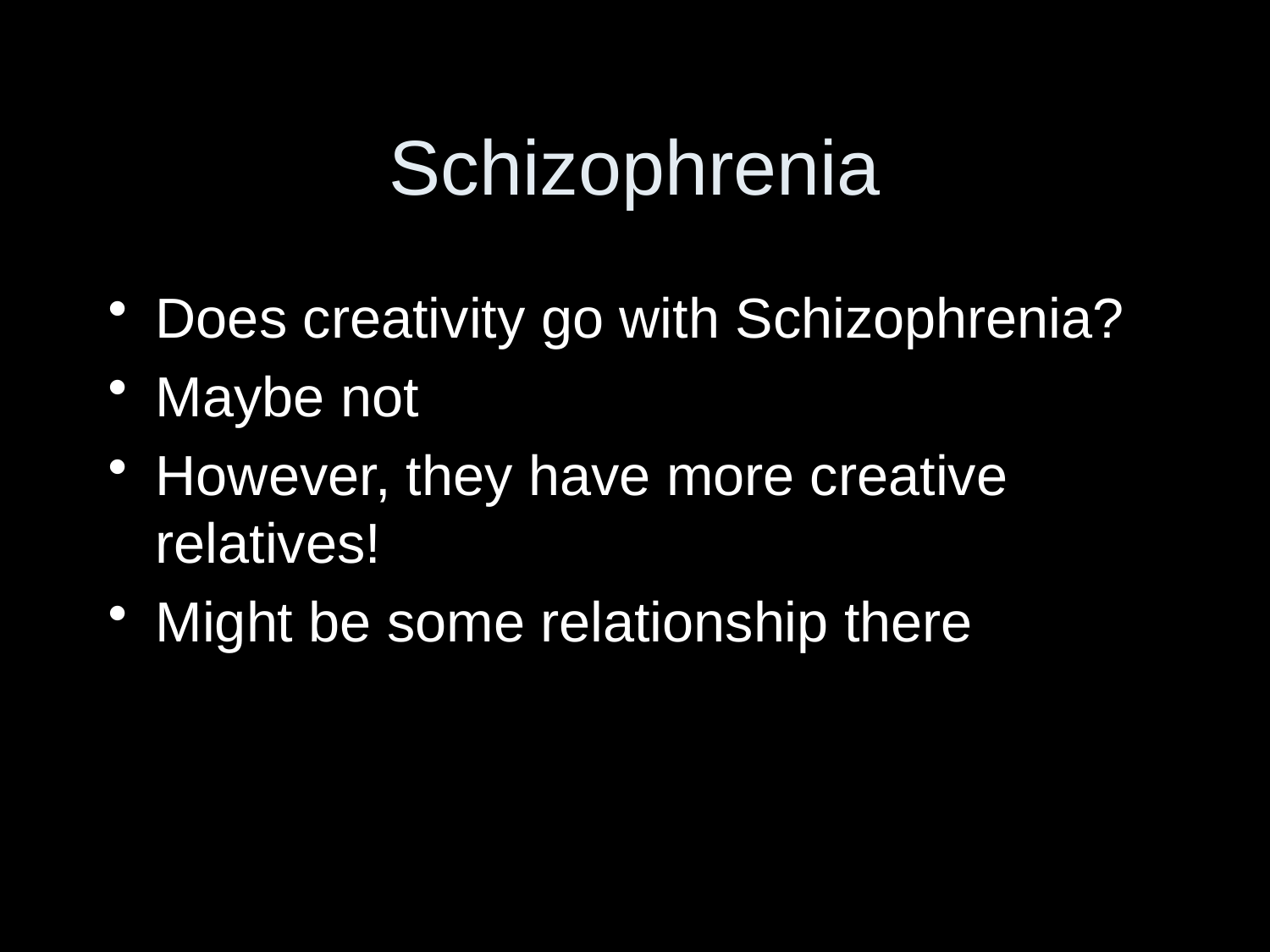

# Schizophrenia
Does creativity go with Schizophrenia?
Maybe not
However, they have more creative relatives!
Might be some relationship there